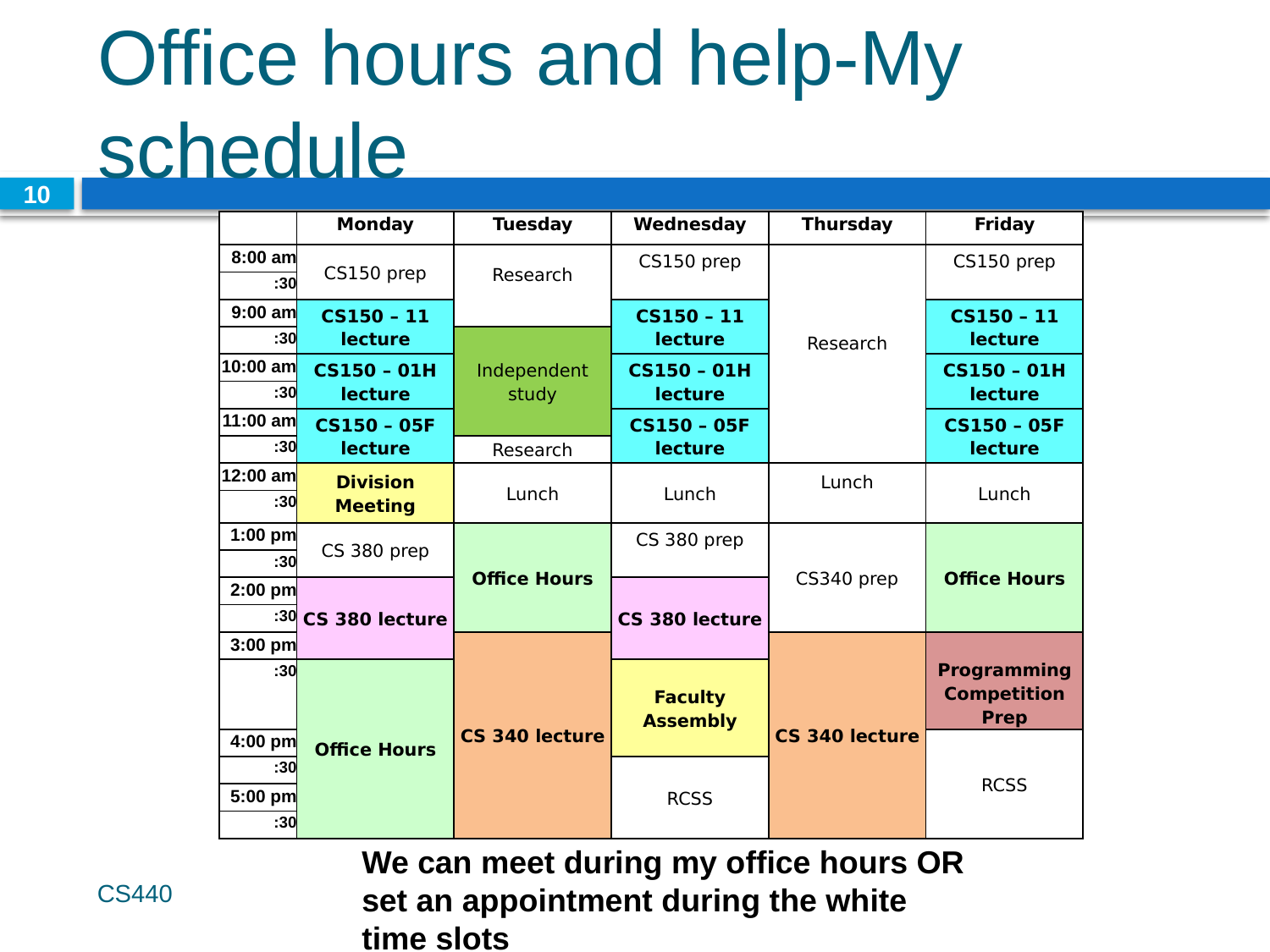

# Office hours and help-My schedule
10
|  | Monday | Tuesday | Wednesday | Thursday | Friday |
| --- | --- | --- | --- | --- | --- |
| 8:00 am | CS150 prep | Research | CS150 prep | Research | CS150 prep |
| :30 |  |  |  |  |  |
| 9:00 am | CS150 – 11 lecture |  | CS150 – 11 lecture |  | CS150 – 11 lecture |
| :30 |  | Independent study |  |  |  |
| 10:00 am | CS150 – 01H lecture |  | CS150 – 01H lecture |  | CS150 – 01H lecture |
| :30 |  |  |  |  |  |
| 11:00 am | CS150 – 05F lecture |  | CS150 – 05F lecture |  | CS150 – 05F lecture |
| :30 |  | Research |  |  |  |
| 12:00 am | Division Meeting | Lunch | Lunch | Lunch | Lunch |
| :30 |  |  |  |  |  |
| 1:00 pm | CS 380 prep | Office Hours | CS 380 prep | CS340 prep | Office Hours |
| :30 |  |  |  |  |  |
| 2:00 pm | CS 380 lecture |  | CS 380 lecture |  |  |
| :30 |  |  |  |  |  |
| 3:00 pm |  | CS 340 lecture |  | CS 340 lecture | Programming Competition Prep |
| :30 | Office Hours |  | Faculty Assembly |  |  |
| 4:00 pm |  |  |  |  | RCSS |
| :30 |  |  | RCSS |  |  |
| 5:00 pm |  |  |  |  |  |
| :30 |  |  |  |  |  |
We can meet during my office hours OR set an appointment during the white time slots
CS440